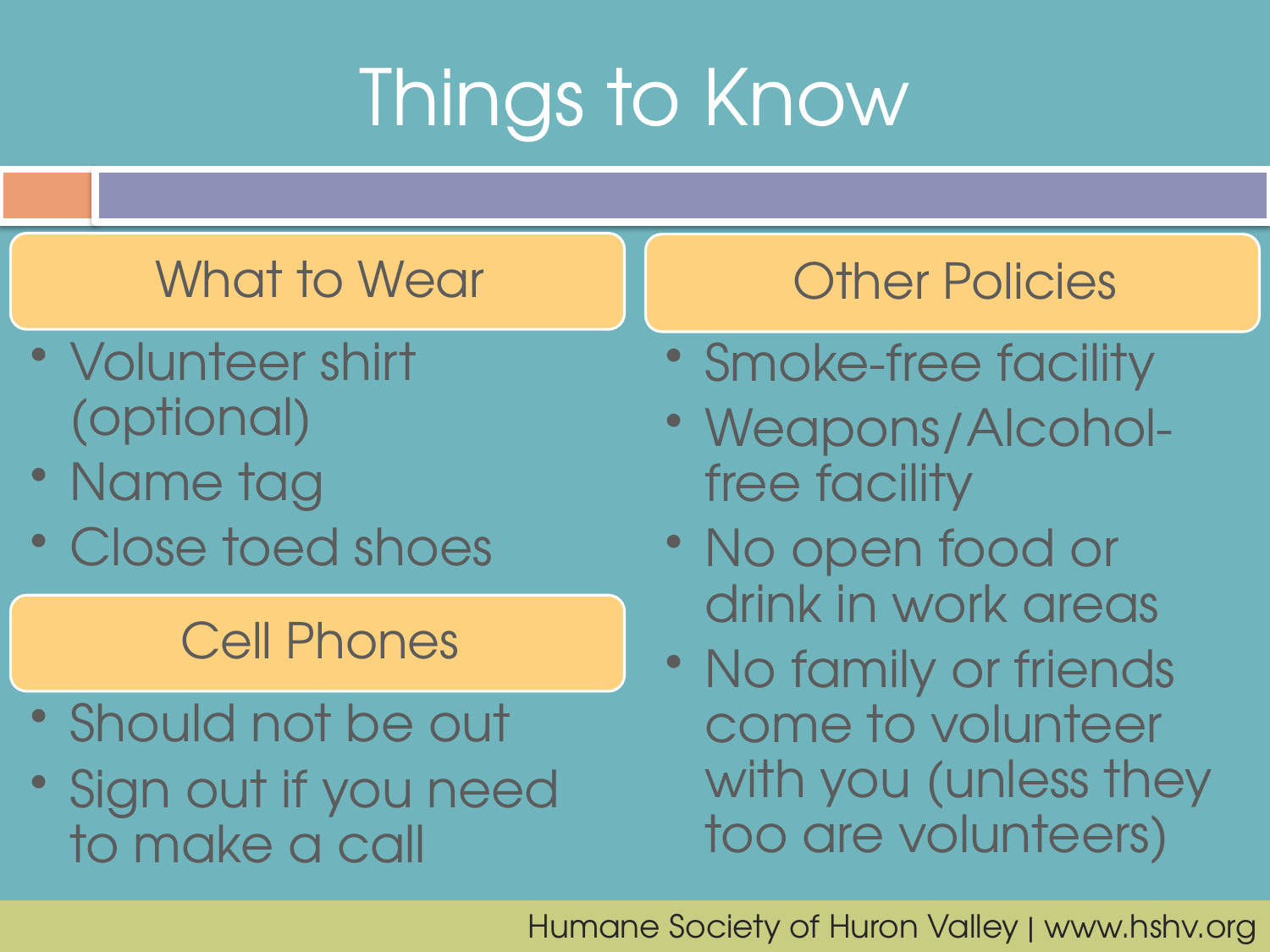

# Things to Know
What to Wear
Volunteer shirt (optional)
Name tag
Close toed shoes
Cell Phones
Should not be out
Sign out if you need to make a call
Other Policies
Smoke-free facility
Weapons/Alcohol-free facility
No open food or drink in work areas
No family or friends come to volunteer with you (unless they too are volunteers)